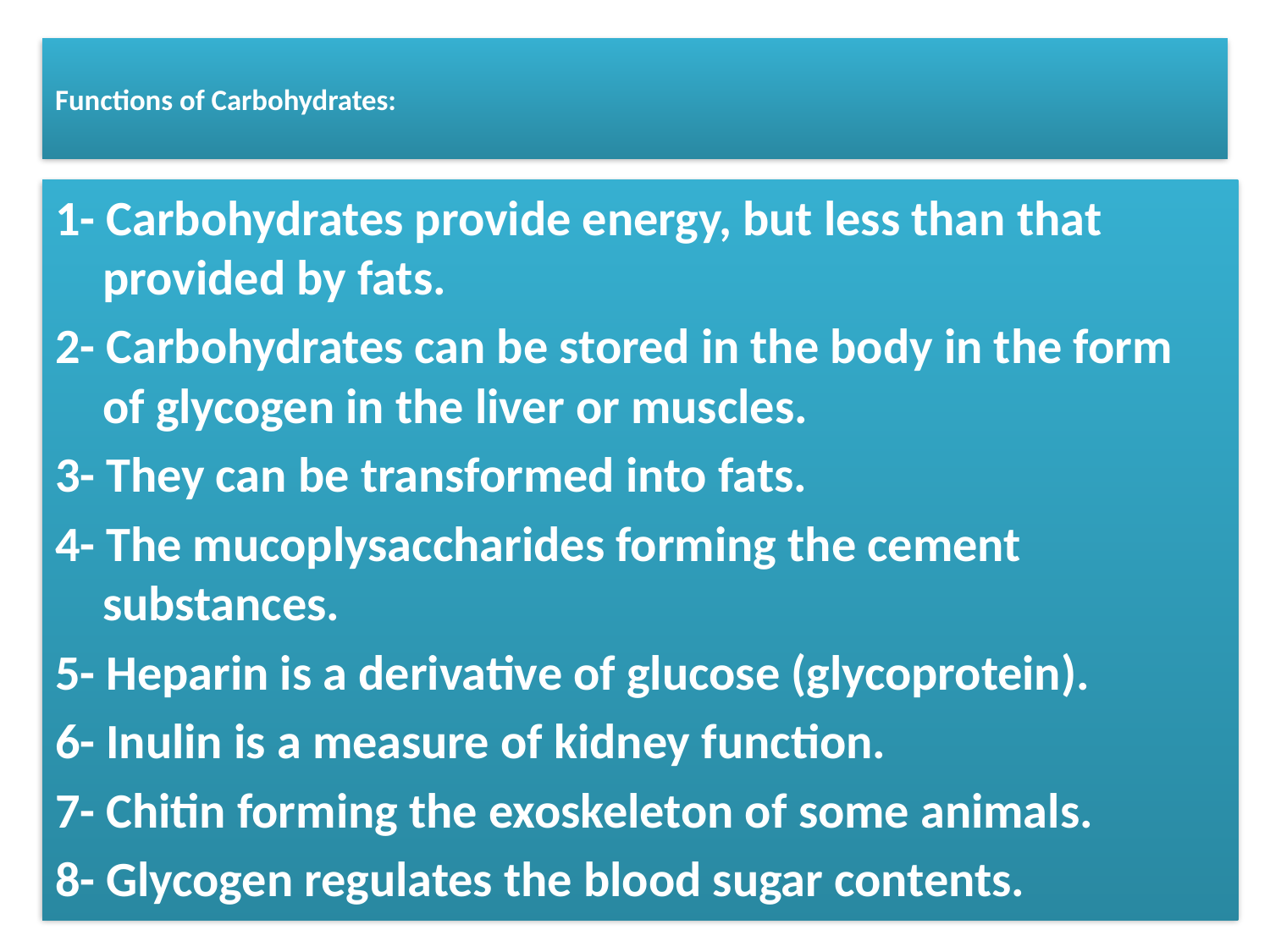

# Functions of Carbohydrates:
1- Carbohydrates provide energy, but less than that provided by fats.
2- Carbohydrates can be stored in the body in the form of glycogen in the liver or muscles.
3- They can be transformed into fats.
4- The mucoplysaccharides forming the cement substances.
5- Heparin is a derivative of glucose (glycoprotein).
6- Inulin is a measure of kidney function.
7- Chitin forming the exoskeleton of some animals.
8- Glycogen regulates the blood sugar contents.